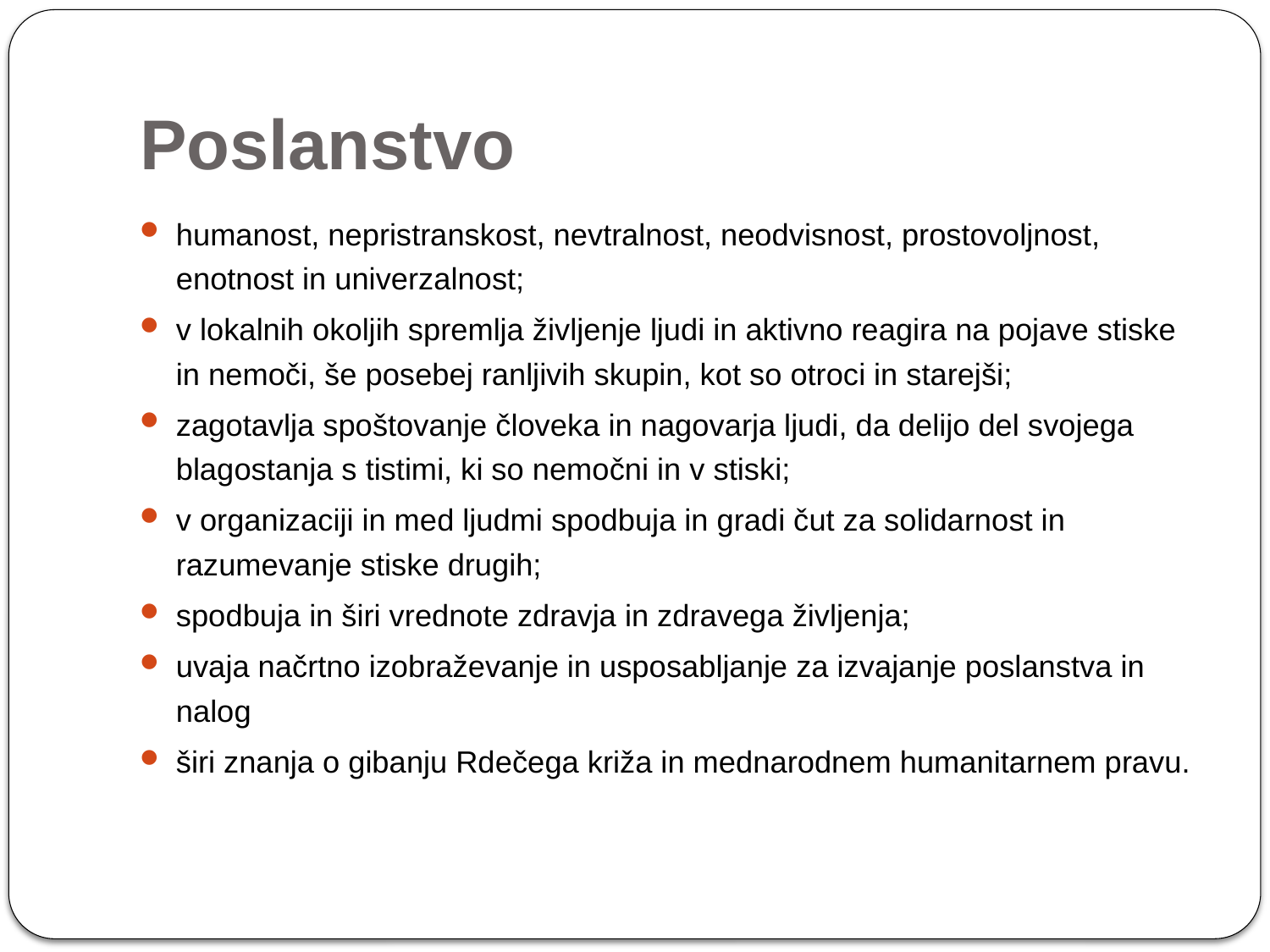

# Poslanstvo
humanost, nepristranskost, nevtralnost, neodvisnost, prostovoljnost, enotnost in univerzalnost;
v lokalnih okoljih spremlja življenje ljudi in aktivno reagira na pojave stiske in nemoči, še posebej ranljivih skupin, kot so otroci in starejši;
zagotavlja spoštovanje človeka in nagovarja ljudi, da delijo del svojega blagostanja s tistimi, ki so nemočni in v stiski;
v organizaciji in med ljudmi spodbuja in gradi čut za solidarnost in razumevanje stiske drugih;
spodbuja in širi vrednote zdravja in zdravega življenja;
uvaja načrtno izobraževanje in usposabljanje za izvajanje poslanstva in nalog
širi znanja o gibanju Rdečega križa in mednarodnem humanitarnem pravu.